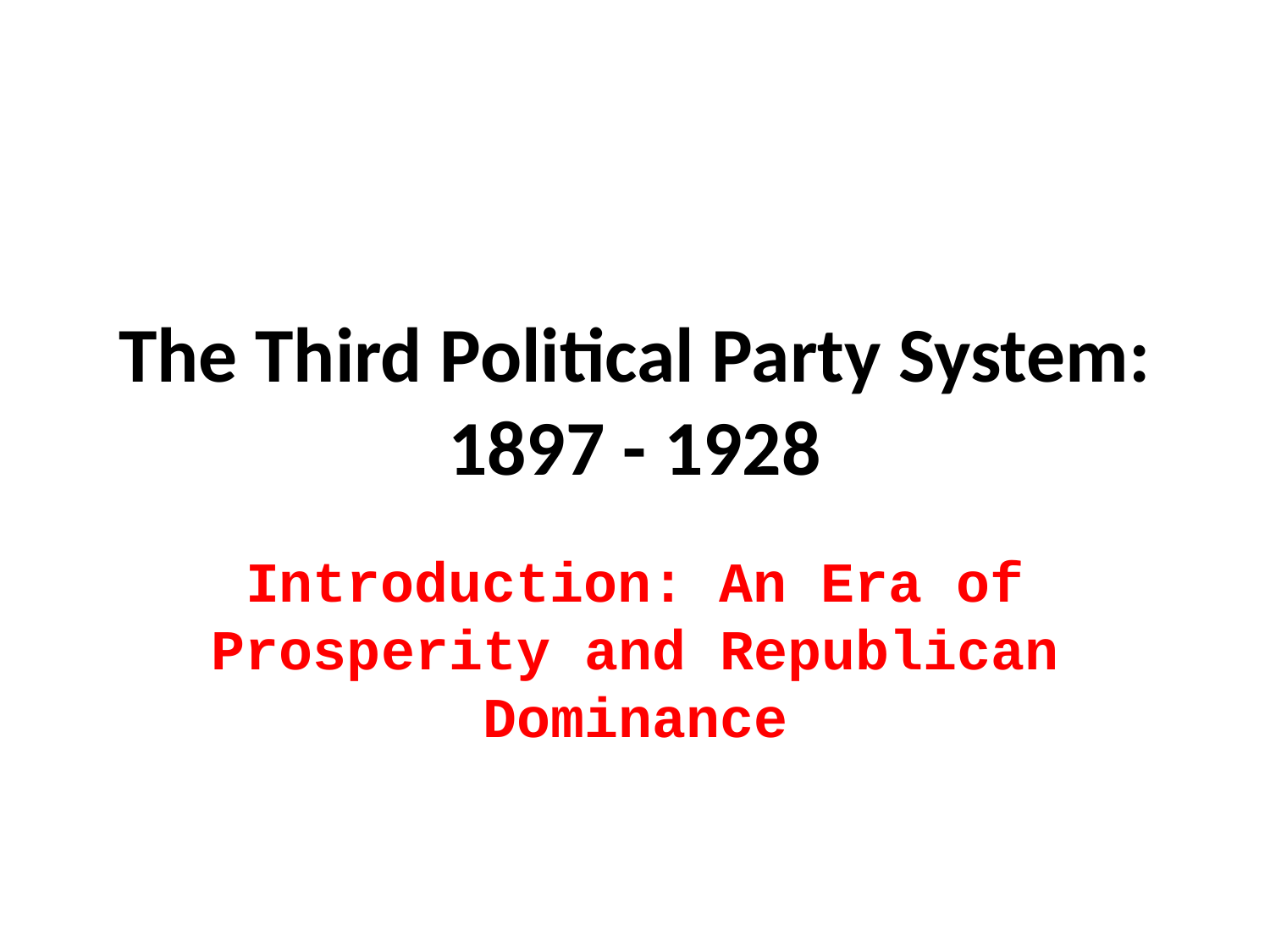

# The Third Political Party System: 1897 - 1928
Introduction: An Era of Prosperity and Republican Dominance